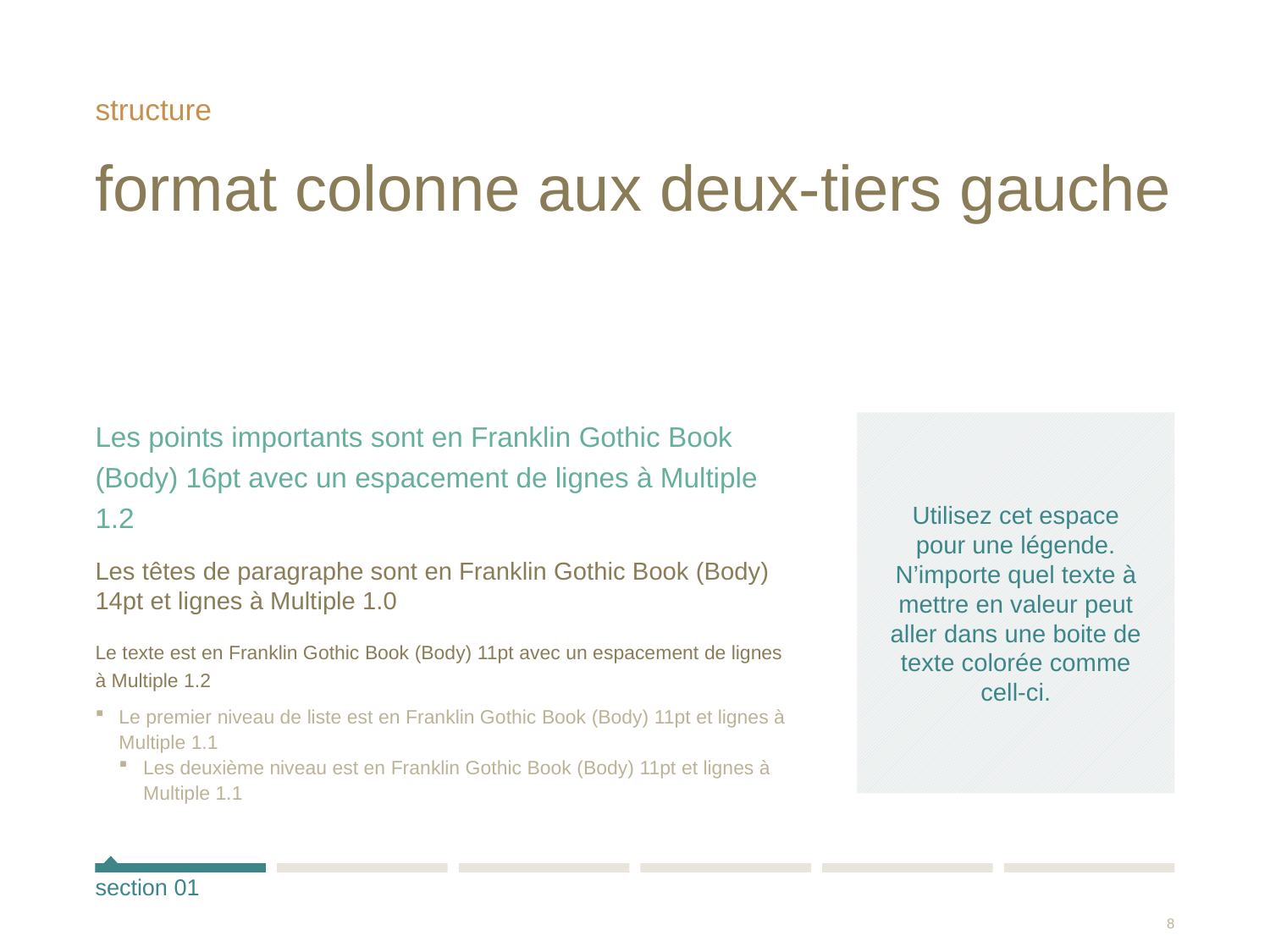

structure
# format colonne aux deux-tiers gauche
Les points importants sont en Franklin Gothic Book (Body) 16pt avec un espacement de lignes à Multiple 1.2
Les têtes de paragraphe sont en Franklin Gothic Book (Body) 14pt et lignes à Multiple 1.0
Le texte est en Franklin Gothic Book (Body) 11pt avec un espacement de lignes à Multiple 1.2
Le premier niveau de liste est en Franklin Gothic Book (Body) 11pt et lignes à Multiple 1.1
Les deuxième niveau est en Franklin Gothic Book (Body) 11pt et lignes à Multiple 1.1
Utilisez cet espace pour une légende. N’importe quel texte à mettre en valeur peut aller dans une boite de texte colorée comme cell-ci.

section 01